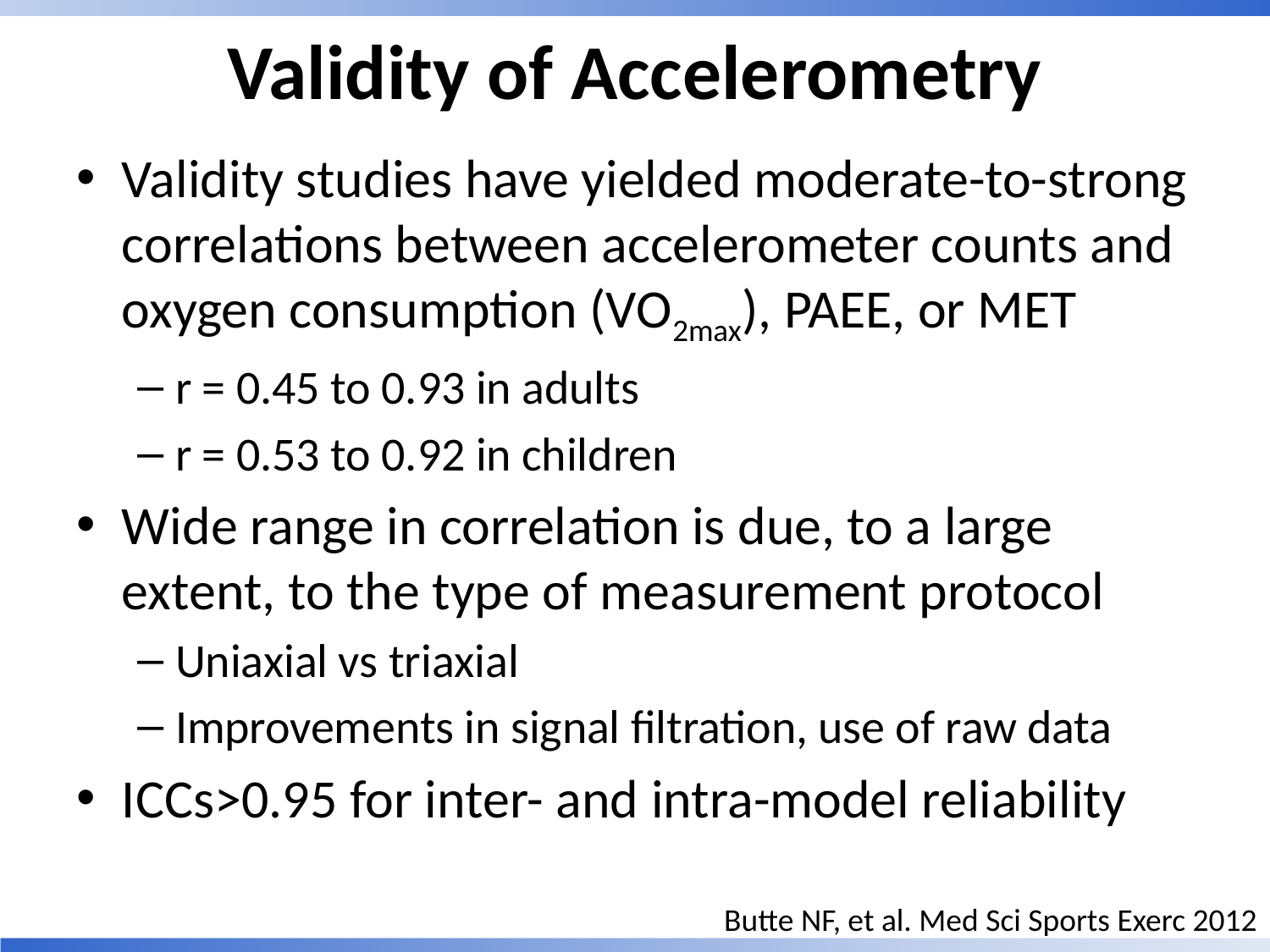

# Validity of Accelerometry
Validity studies have yielded moderate-to-strong correlations between accelerometer counts and oxygen consumption (VO2max), PAEE, or MET
r = 0.45 to 0.93 in adults
r = 0.53 to 0.92 in children
Wide range in correlation is due, to a large extent, to the type of measurement protocol
Uniaxial vs triaxial
Improvements in signal filtration, use of raw data
ICCs>0.95 for inter- and intra-model reliability
Butte NF, et al. Med Sci Sports Exerc 2012